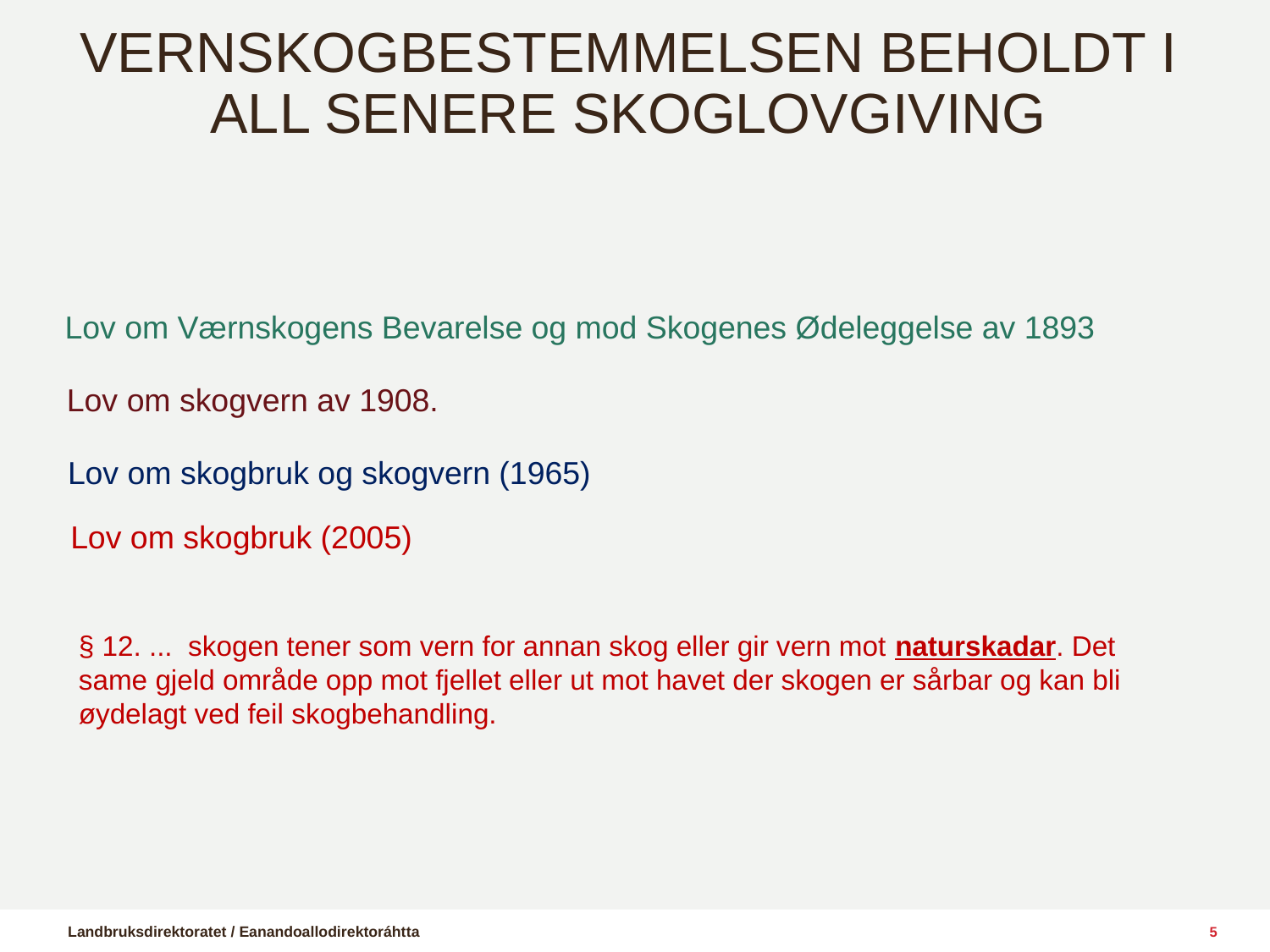

# Vernskogbestemmelsen beholdt i all senere skoglovgiving
Lov om Værnskogens Bevarelse og mod Skogenes Ødeleggelse av 1893
Lov om skogvern av 1908.
Lov om skogbruk og skogvern (1965)
Lov om skogbruk (2005)
§ 12. ...  skogen tener som vern for annan skog eller gir vern mot naturskadar. Det same gjeld område opp mot fjellet eller ut mot havet der skogen er sårbar og kan bli øydelagt ved feil skogbehandling.
5